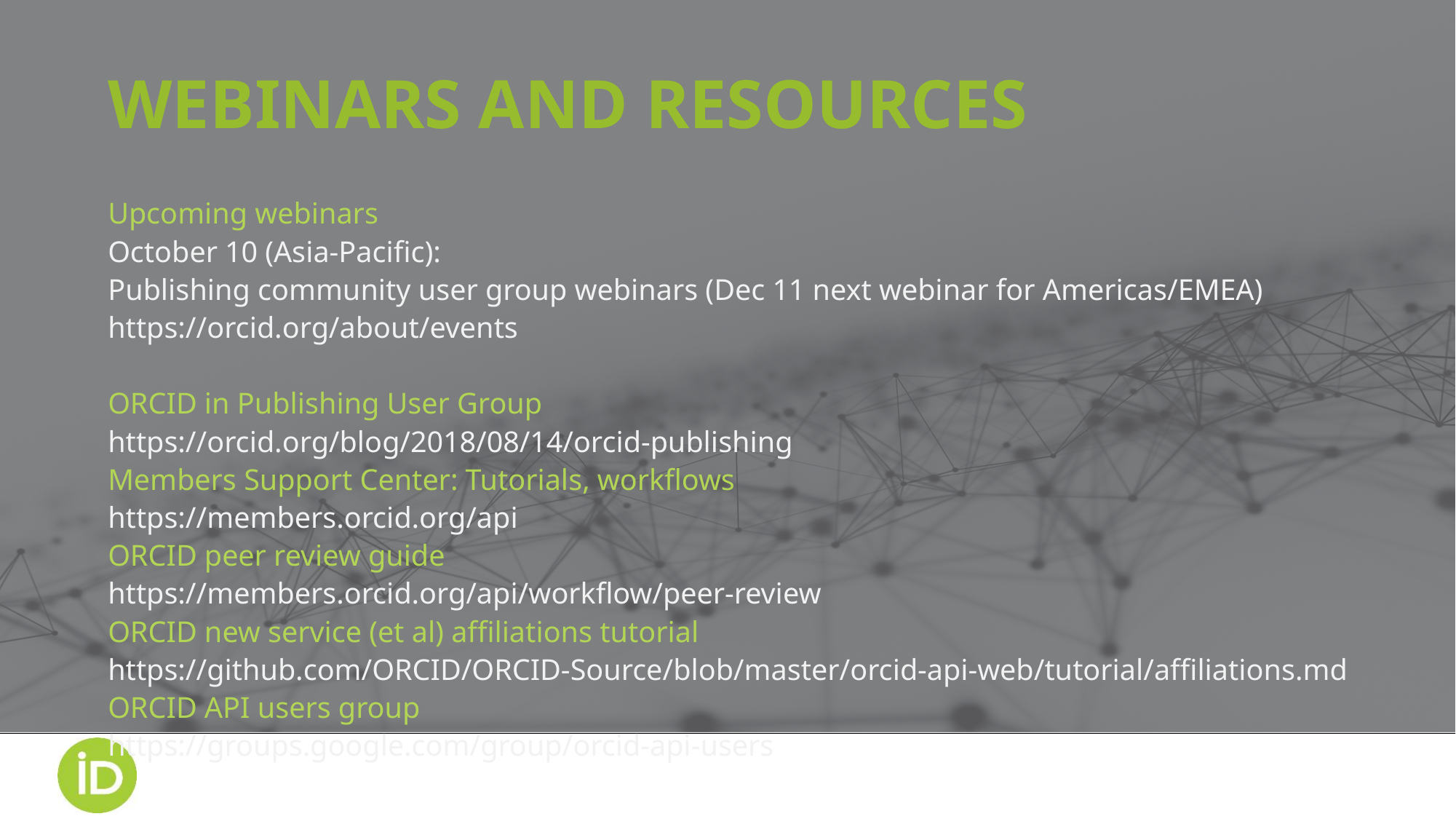

# Webinars and resources
Upcoming webinars
October 10 (Asia-Pacific):
Publishing community user group webinars (Dec 11 next webinar for Americas/EMEA)
https://orcid.org/about/events

ORCID in Publishing User Group
https://orcid.org/blog/2018/08/14/orcid-publishing
Members Support Center: Tutorials, workflows
https://members.orcid.org/api
ORCID peer review guide
https://members.orcid.org/api/workflow/peer-review
ORCID new service (et al) affiliations tutorial
https://github.com/ORCID/ORCID-Source/blob/master/orcid-api-web/tutorial/affiliations.md
ORCID API users group
https://groups.google.com/group/orcid-api-users